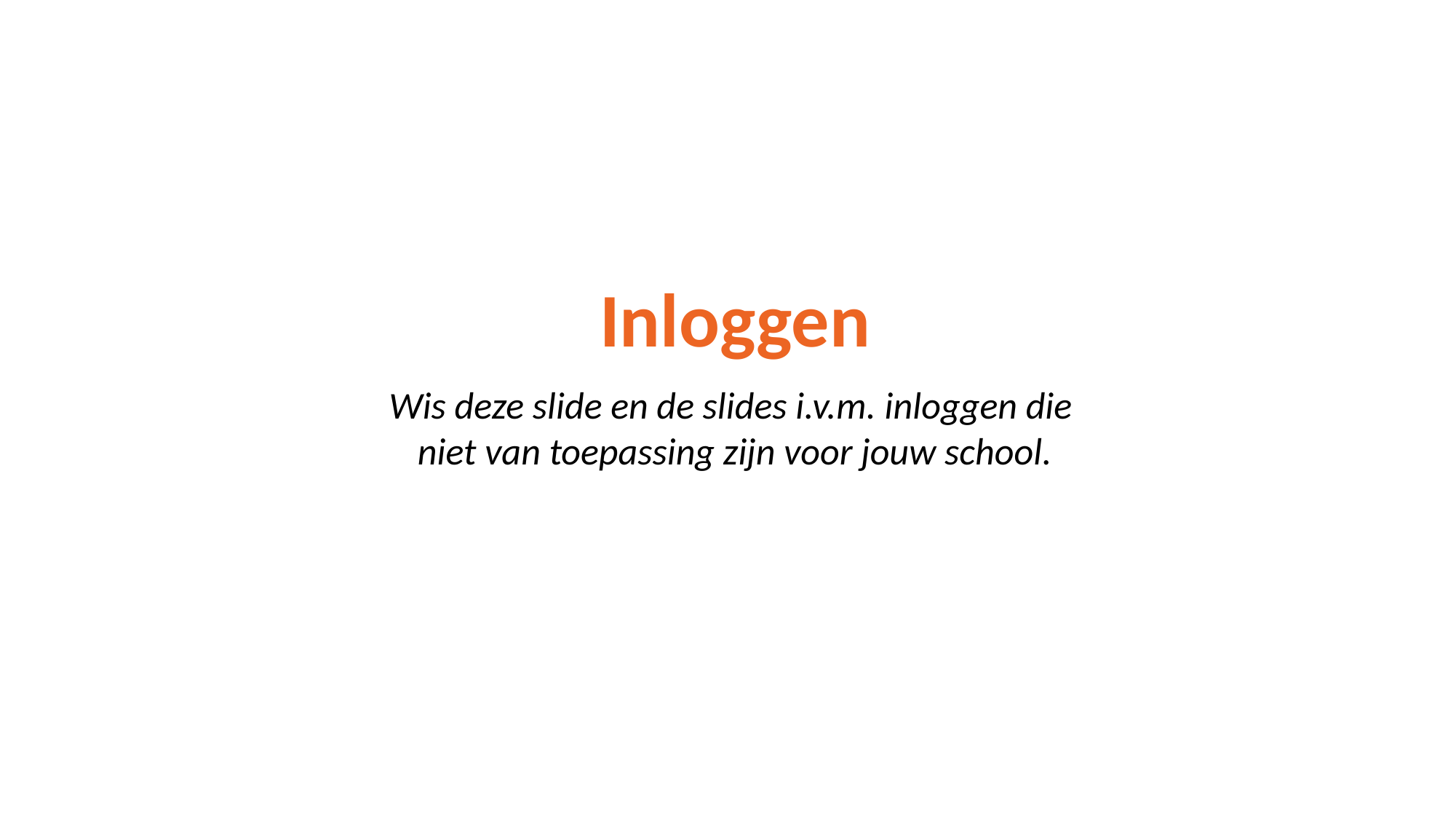

Inloggen
Wis deze slide en de slides i.v.m. inloggen die
niet van toepassing zijn voor jouw school.